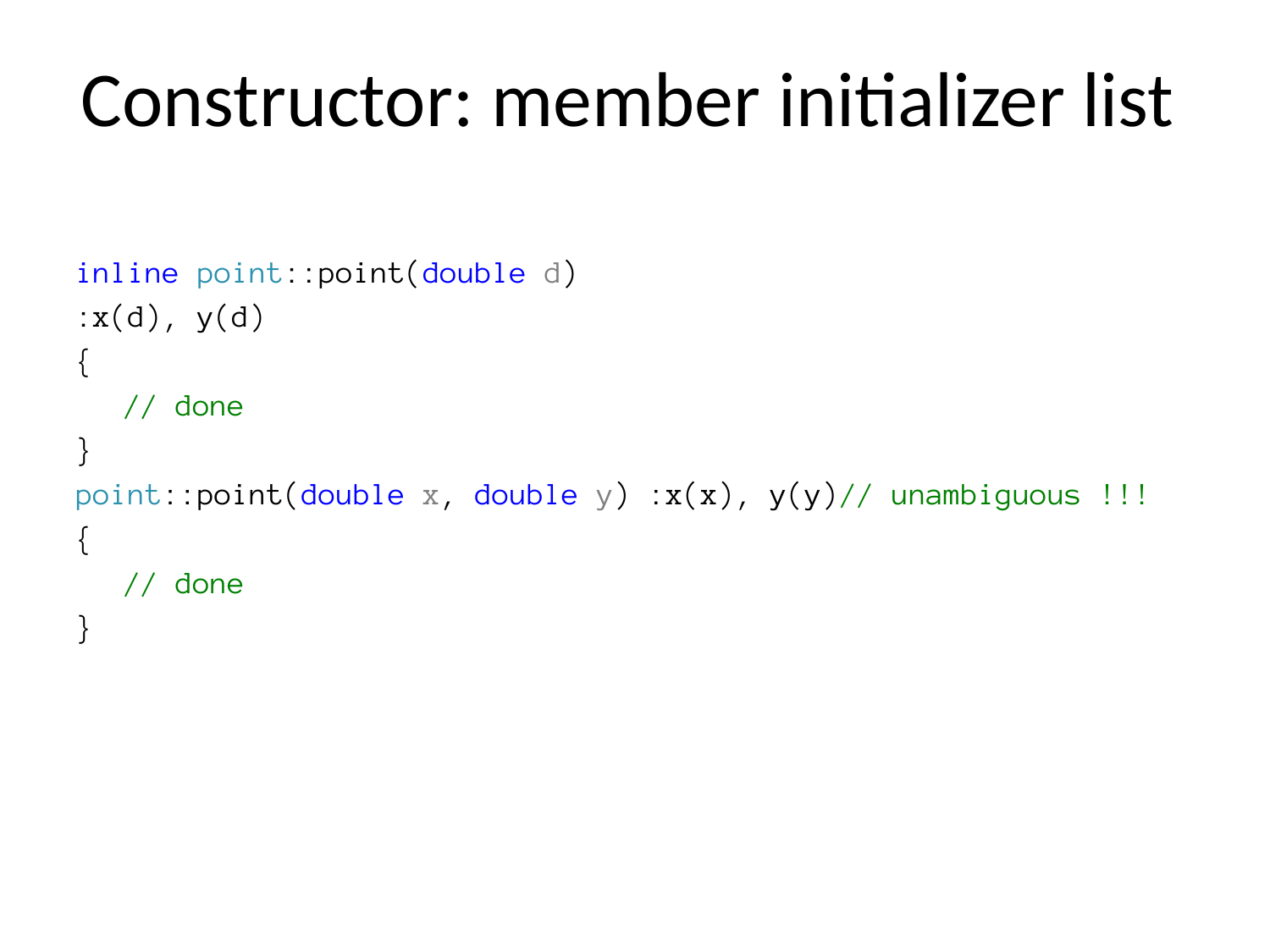

# Constructor: member initializer list

inline point::point(double d)
:x(d), y(d)
{
	// done
}
point::point(double x, double y) :x(x), y(y)// unambiguous !!!
{
	// done
}